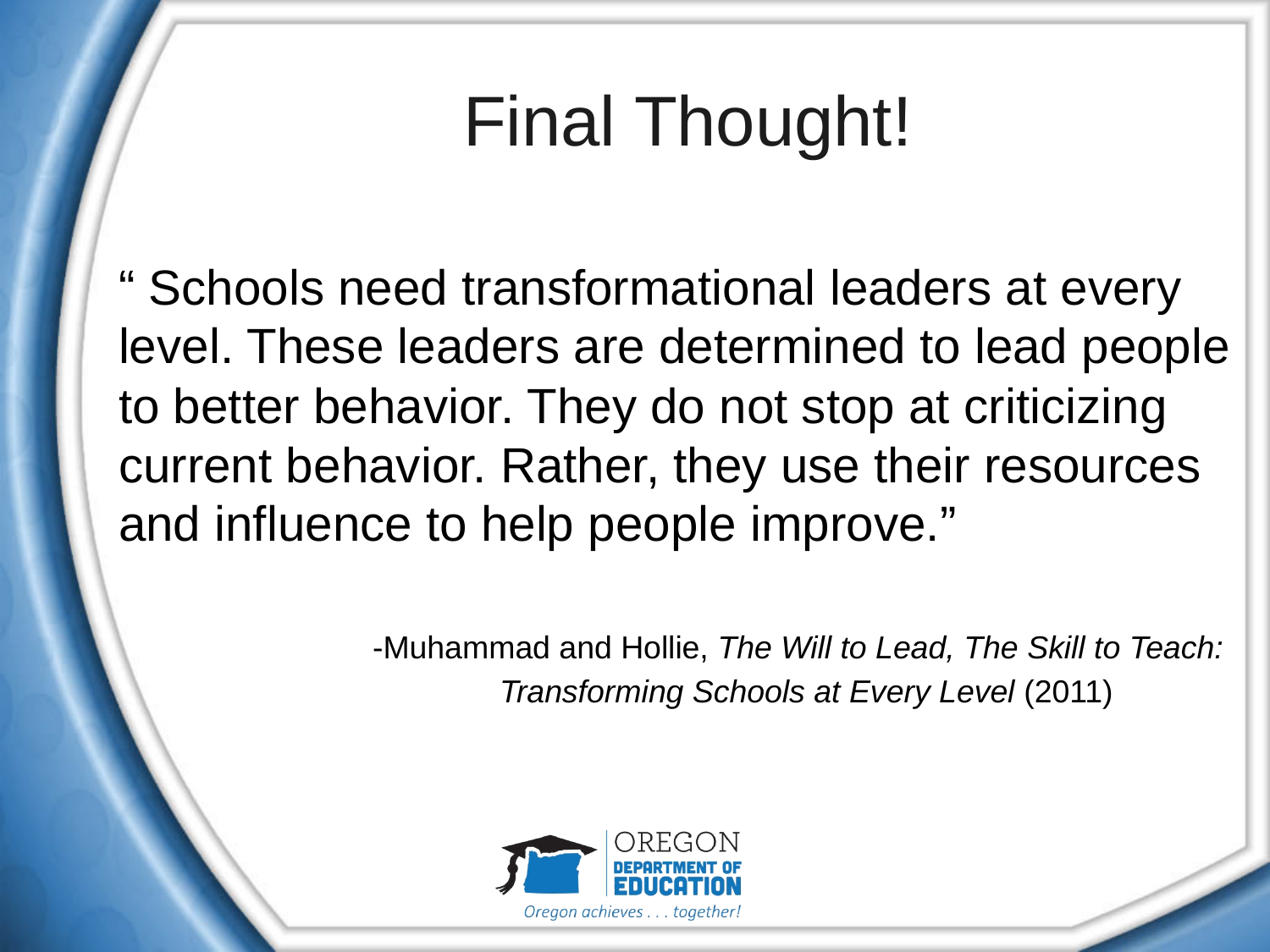

# Final Thought!

“ Schools need transformational leaders at every level. These leaders are determined to lead people to better behavior. They do not stop at criticizing current behavior. Rather, they use their resources and influence to help people improve.”

		-Muhammad and Hollie, The Will to Lead, The Skill to Teach:
			Transforming Schools at Every Level (2011)